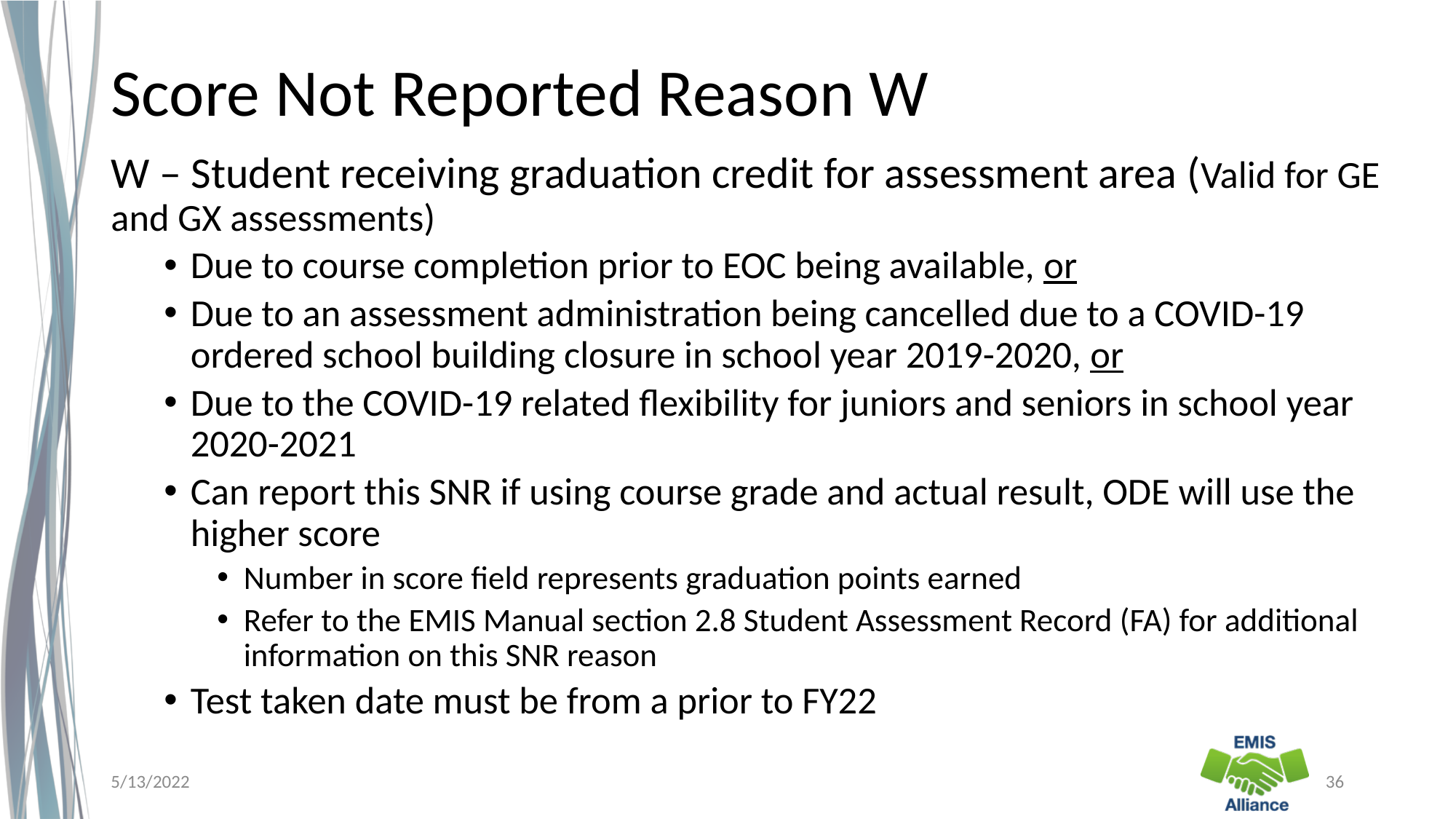

# Score Not Reported Reason W
W – Student receiving graduation credit for assessment area (Valid for GE and GX assessments)
Due to course completion prior to EOC being available, or
Due to an assessment administration being cancelled due to a COVID-19 ordered school building closure in school year 2019-2020, or
Due to the COVID-19 related flexibility for juniors and seniors in school year 2020-2021
Can report this SNR if using course grade and actual result, ODE will use the higher score
Number in score field represents graduation points earned
Refer to the EMIS Manual section 2.8 Student Assessment Record (FA) for additional information on this SNR reason
Test taken date must be from a prior to FY22
5/13/2022
36